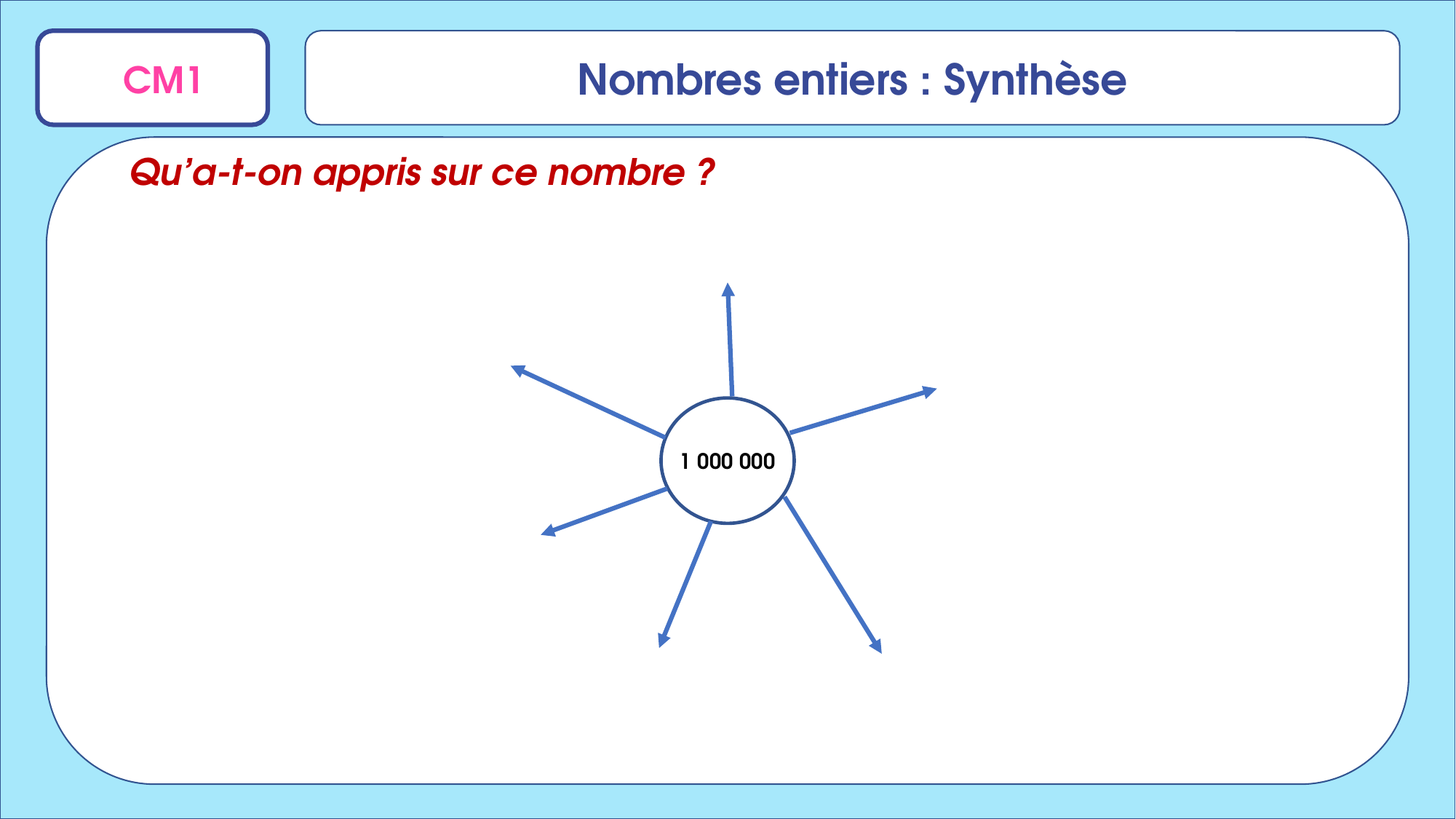

Nombres entiers : Synthèse
CM1
1 000 000
Qu’a-t-on appris sur ce nombre ?